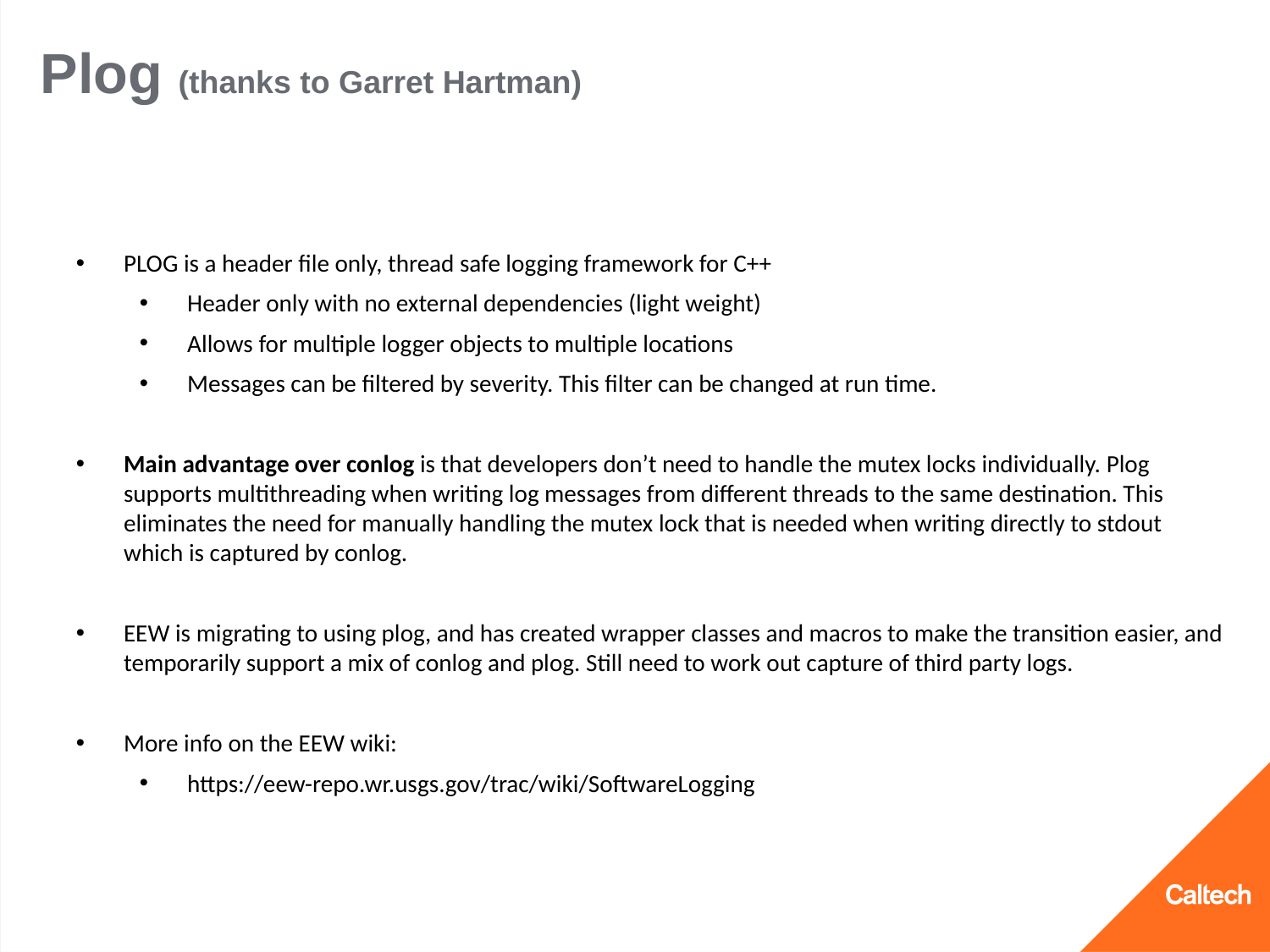

# Plog (thanks to Garret Hartman)
PLOG is a header file only, thread safe logging framework for C++
Header only with no external dependencies (light weight)
Allows for multiple logger objects to multiple locations
Messages can be filtered by severity. This filter can be changed at run time.

Main advantage over conlog is that developers don’t need to handle the mutex locks individually. Plog supports multithreading when writing log messages from different threads to the same destination. This eliminates the need for manually handling the mutex lock that is needed when writing directly to stdout which is captured by conlog.

EEW is migrating to using plog, and has created wrapper classes and macros to make the transition easier, and temporarily support a mix of conlog and plog. Still need to work out capture of third party logs.

More info on the EEW wiki:
https://eew-repo.wr.usgs.gov/trac/wiki/SoftwareLogging